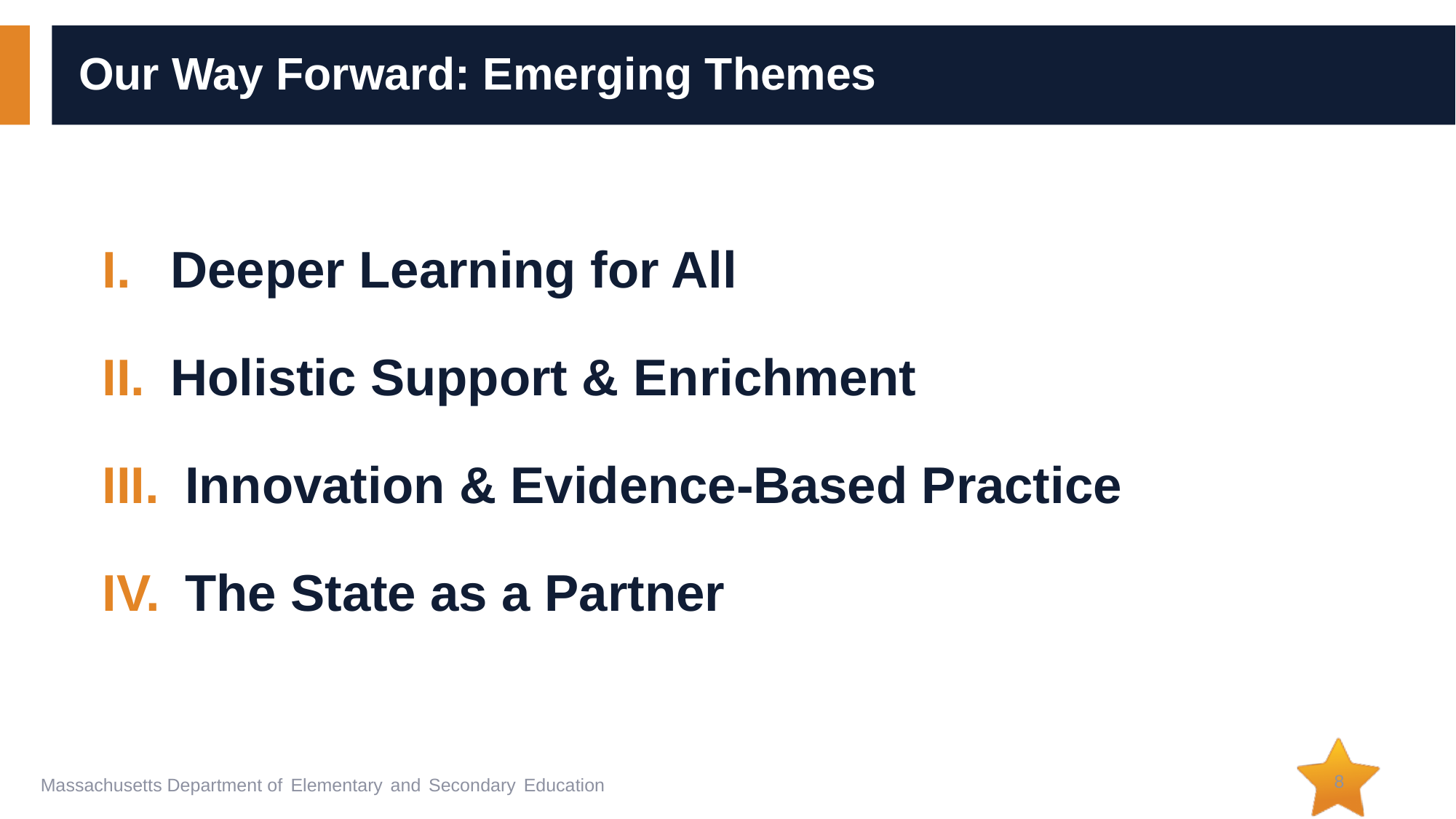

# Our Way Forward: Emerging Themes
Deeper Learning for All
Holistic Support & Enrichment
 Innovation & Evidence-Based Practice
 The State as a Partner

8